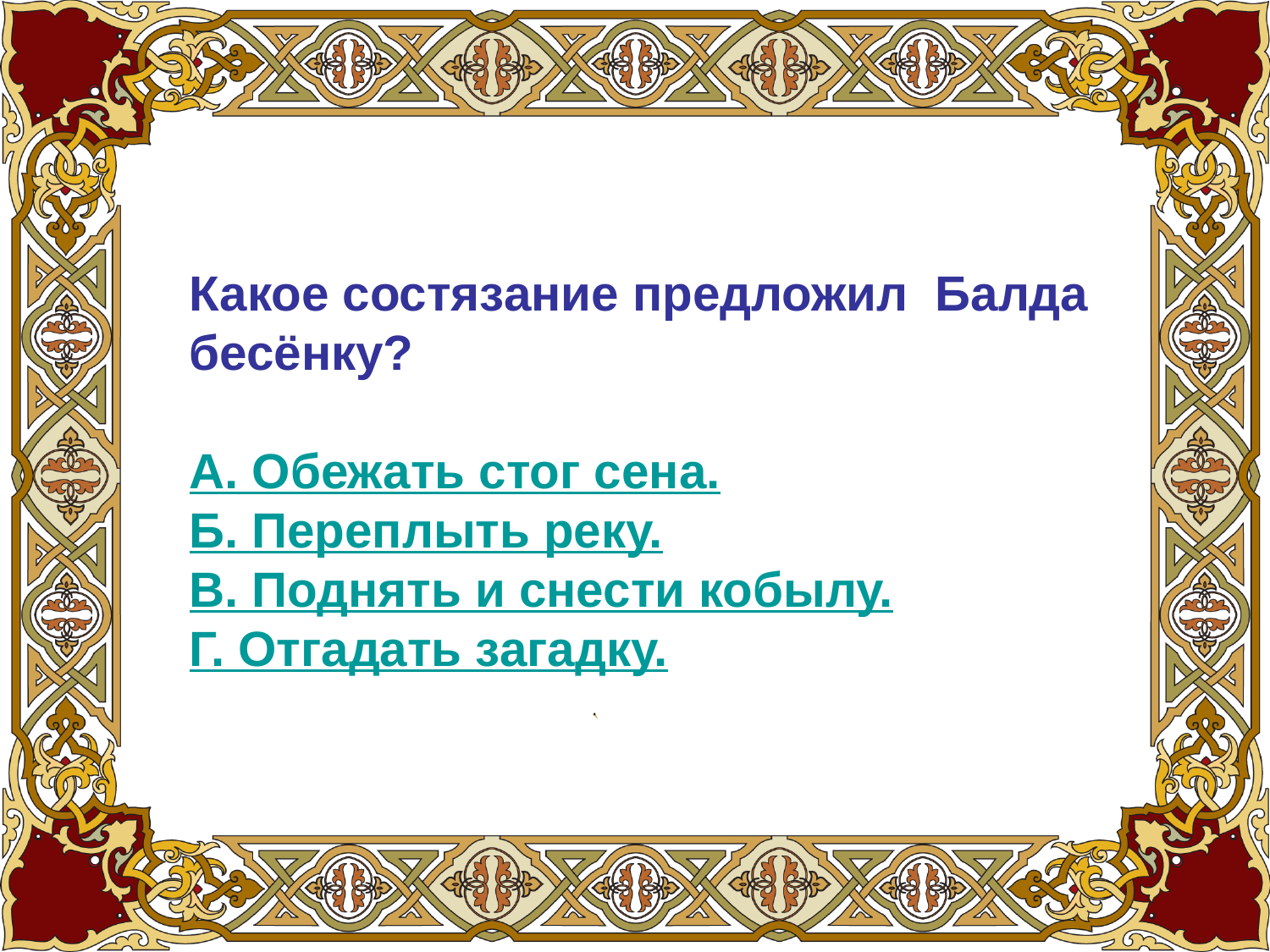

Какое состязание предложил  Балда
бесёнку?
А. Обежать стог сена.
Б. Переплыть реку.
В. Поднять и снести кобылу.
Г. Отгадать загадку.